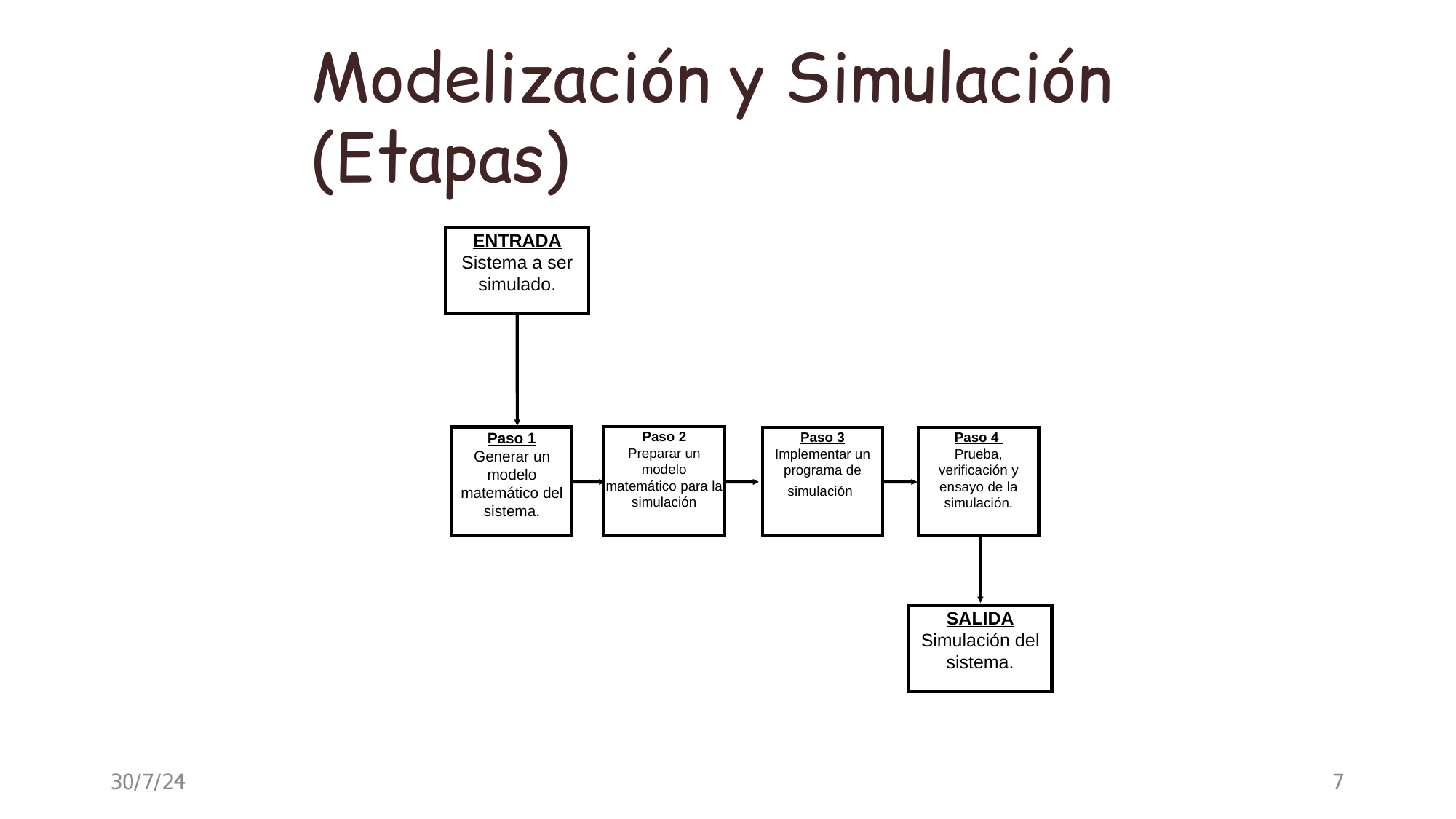

Modelización y Simulación (Etapas)
ENTRADA
Sistema a ser simulado.

Paso 2
Preparar un modelo matemático para la simulación
Paso 1
Generar un modelo matemático del sistema.
Paso 3
Implementar un programa de simulación
Paso 4
Prueba, verificación y ensayo de la simulación.

SALIDA
Simulación del sistema.
30/7/24
7